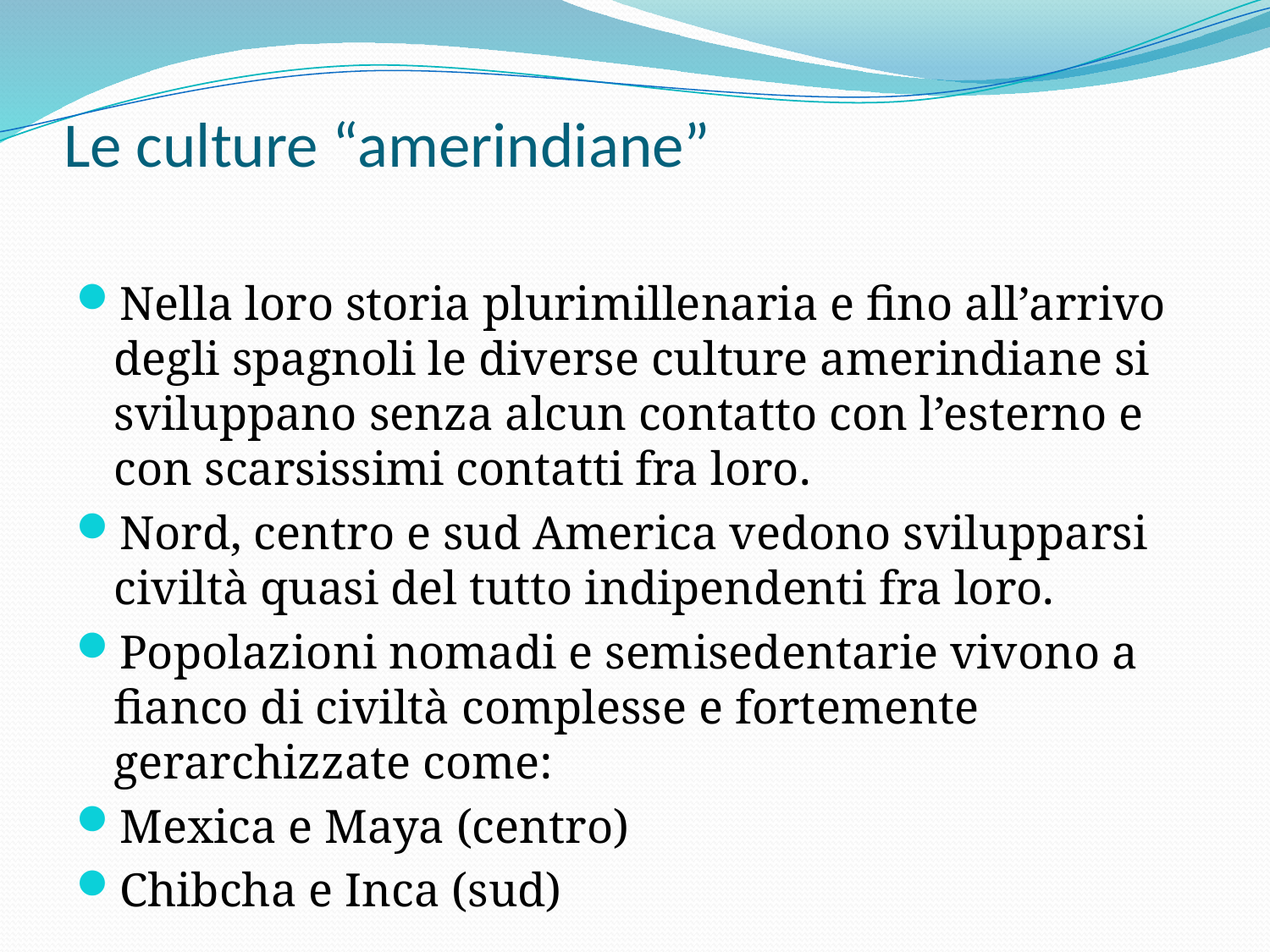

# Le culture “amerindiane”
Nella loro storia plurimillenaria e fino all’arrivo degli spagnoli le diverse culture amerindiane si sviluppano senza alcun contatto con l’esterno e con scarsissimi contatti fra loro.
Nord, centro e sud America vedono svilupparsi civiltà quasi del tutto indipendenti fra loro.
Popolazioni nomadi e semisedentarie vivono a fianco di civiltà complesse e fortemente gerarchizzate come:
Mexica e Maya (centro)
Chibcha e Inca (sud)